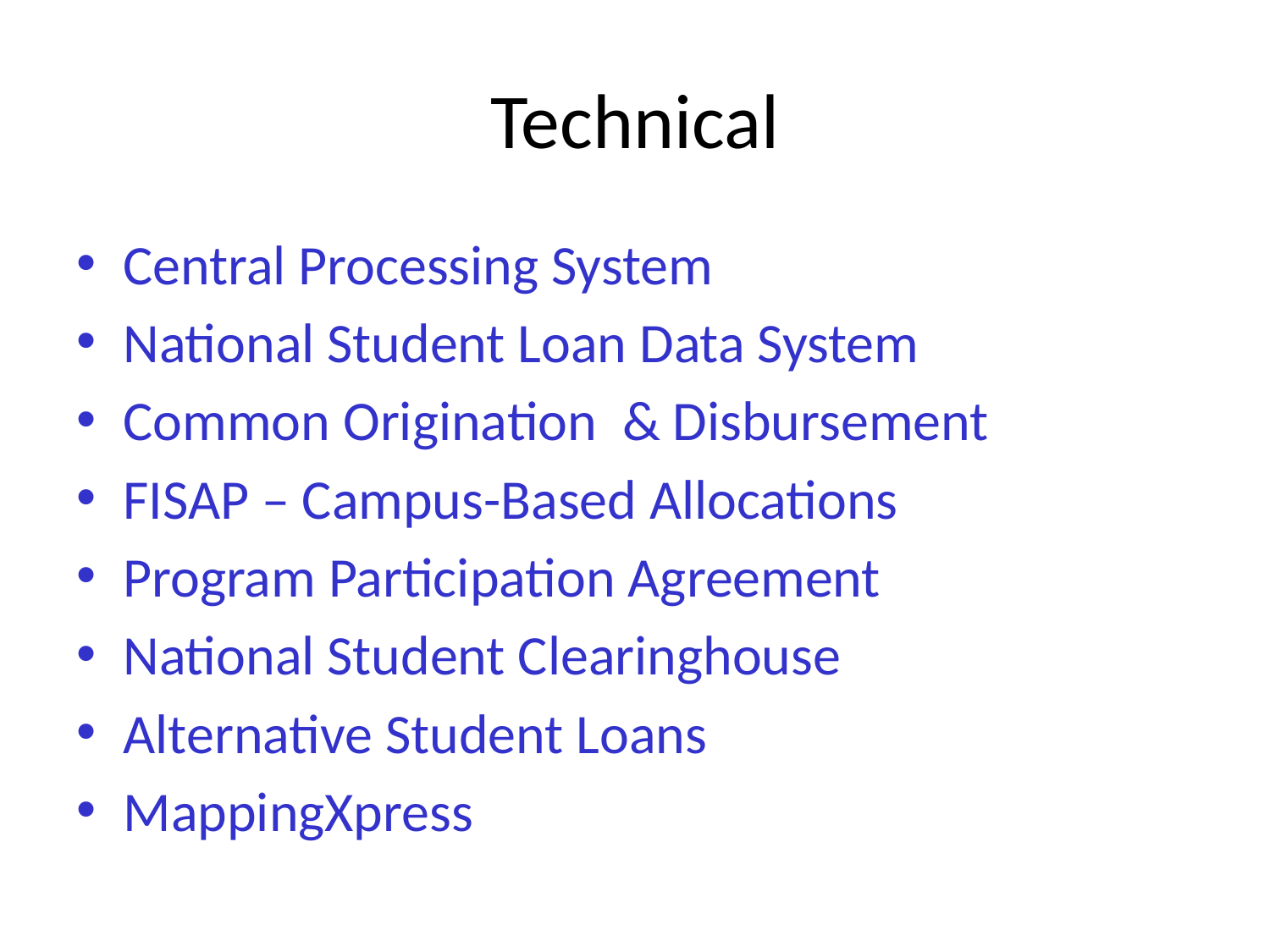

# Technical
Central Processing System
National Student Loan Data System
Common Origination  & Disbursement
FISAP – Campus-Based Allocations
Program Participation Agreement
National Student Clearinghouse
Alternative Student Loans
MappingXpress